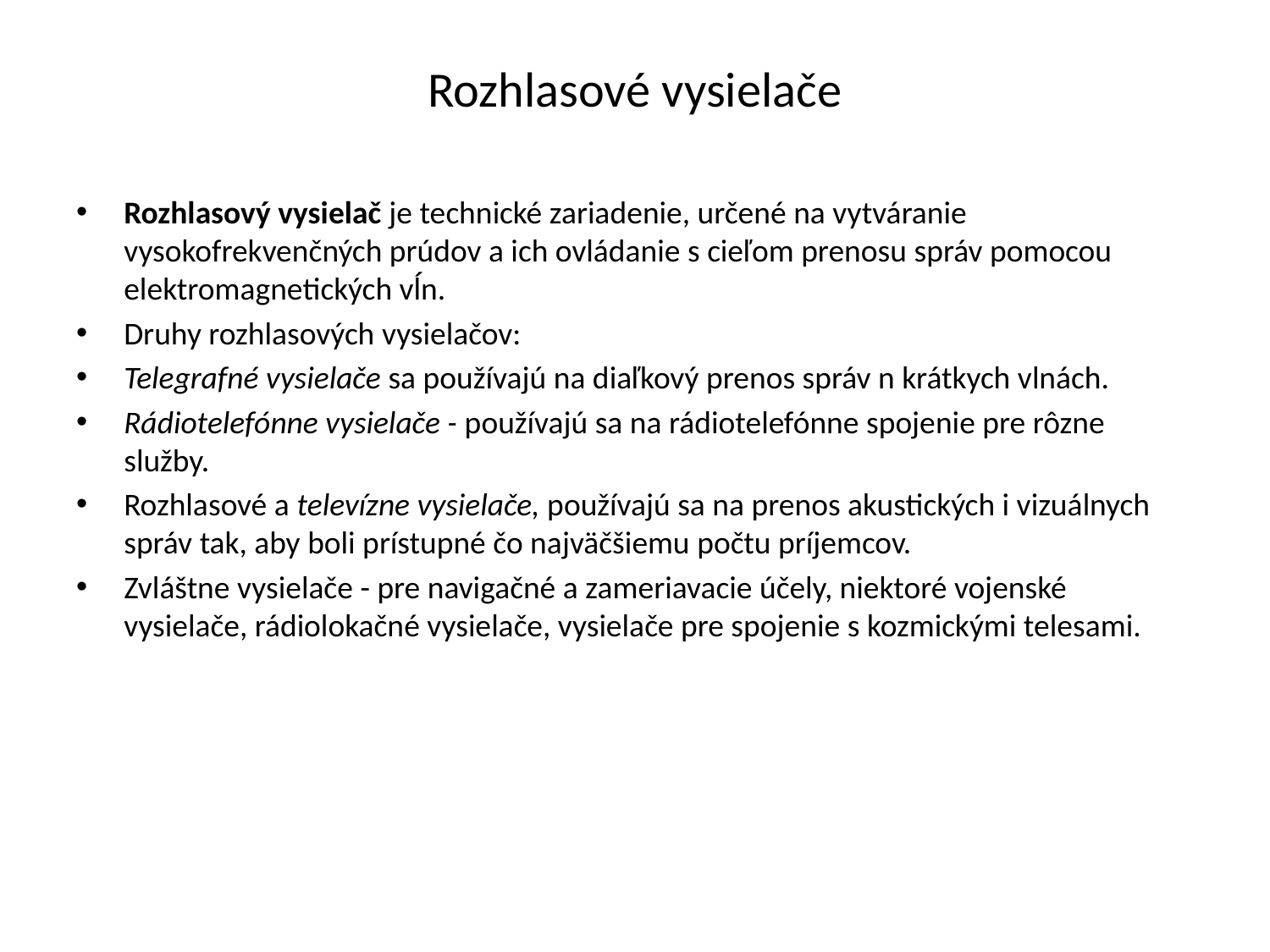

# Rozhlasové vysielače
Rozhlasový vysielač je technické zariadenie, určené na vytváranie vysokofrekvenčných prúdov a ich ovládanie s cieľom prenosu správ pomocou elektromagnetických vĺn.
Druhy rozhlasových vysielačov:
Telegrafné vysielače sa používajú na diaľkový prenos správ n krátkych vlnách.
Rádiotelefónne vysielače - používajú sa na rádiotelefónne spojenie pre rôzne služby.
Rozhlasové a televízne vysielače, používajú sa na prenos akustických i vizuálnych správ tak, aby boli prístupné čo najväčšiemu počtu príjemcov.
Zvláštne vysielače - pre navigačné a zameriavacie účely, niektoré vojenské vysielače, rádiolokačné vysielače, vysielače pre spojenie s kozmickými telesami.